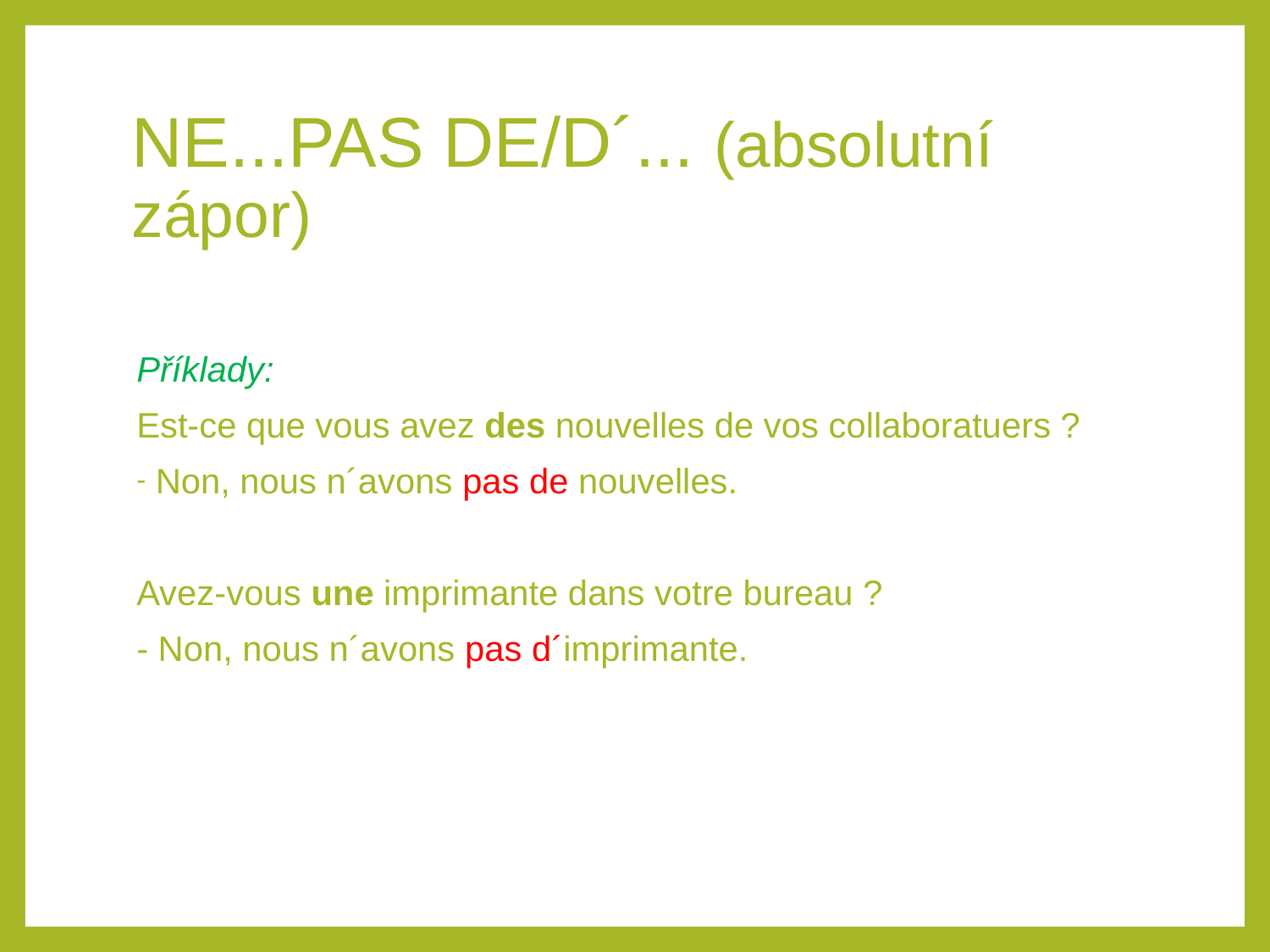

# NE...PAS DE/D´... (absolutní zápor)

Příklady:
Est-ce que vous avez des nouvelles de vos collaboratuers ?
Non, nous n´avons pas de nouvelles.

Avez-vous une imprimante dans votre bureau ?
- Non, nous n´avons pas d´imprimante.